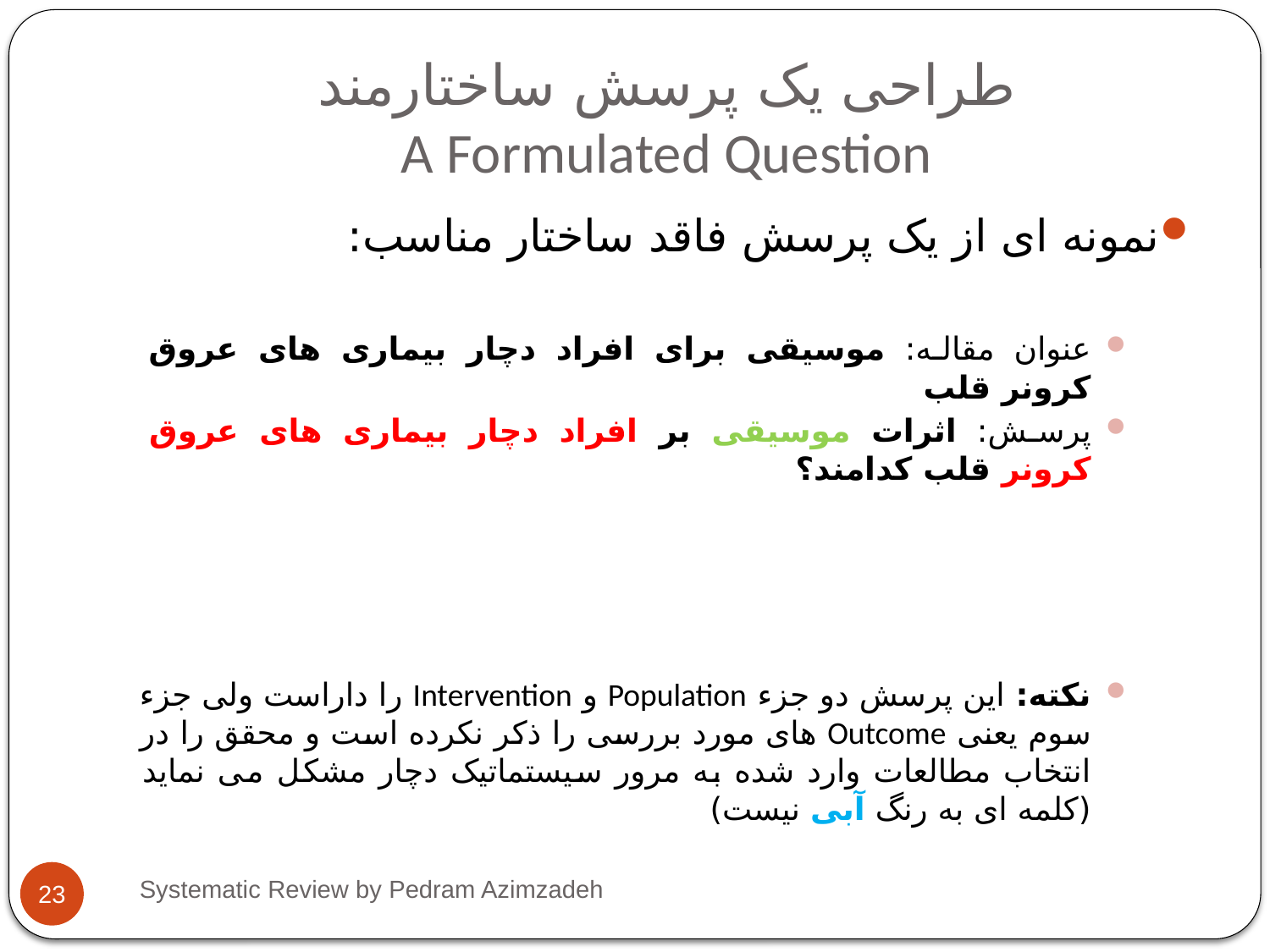

# طراحی یک پرسش ساختارمند A Formulated Question
نمونه ای از یک پرسش فاقد ساختار مناسب:

عنوان مقاله: موسیقی برای افراد دچار بیماری های عروق کرونر قلب
پرسش: اثرات موسیقی بر افراد دچار بیماری های عروق کرونر قلب کدامند؟

نکته: این پرسش دو جزء Population و Intervention را داراست ولی جزء سوم یعنی Outcome های مورد بررسی را ذکر نکرده است و محقق را در انتخاب مطالعات وارد شده به مرور سیستماتیک دچار مشکل می نماید (کلمه ای به رنگ آبی نیست)
Systematic Review by Pedram Azimzadeh
23